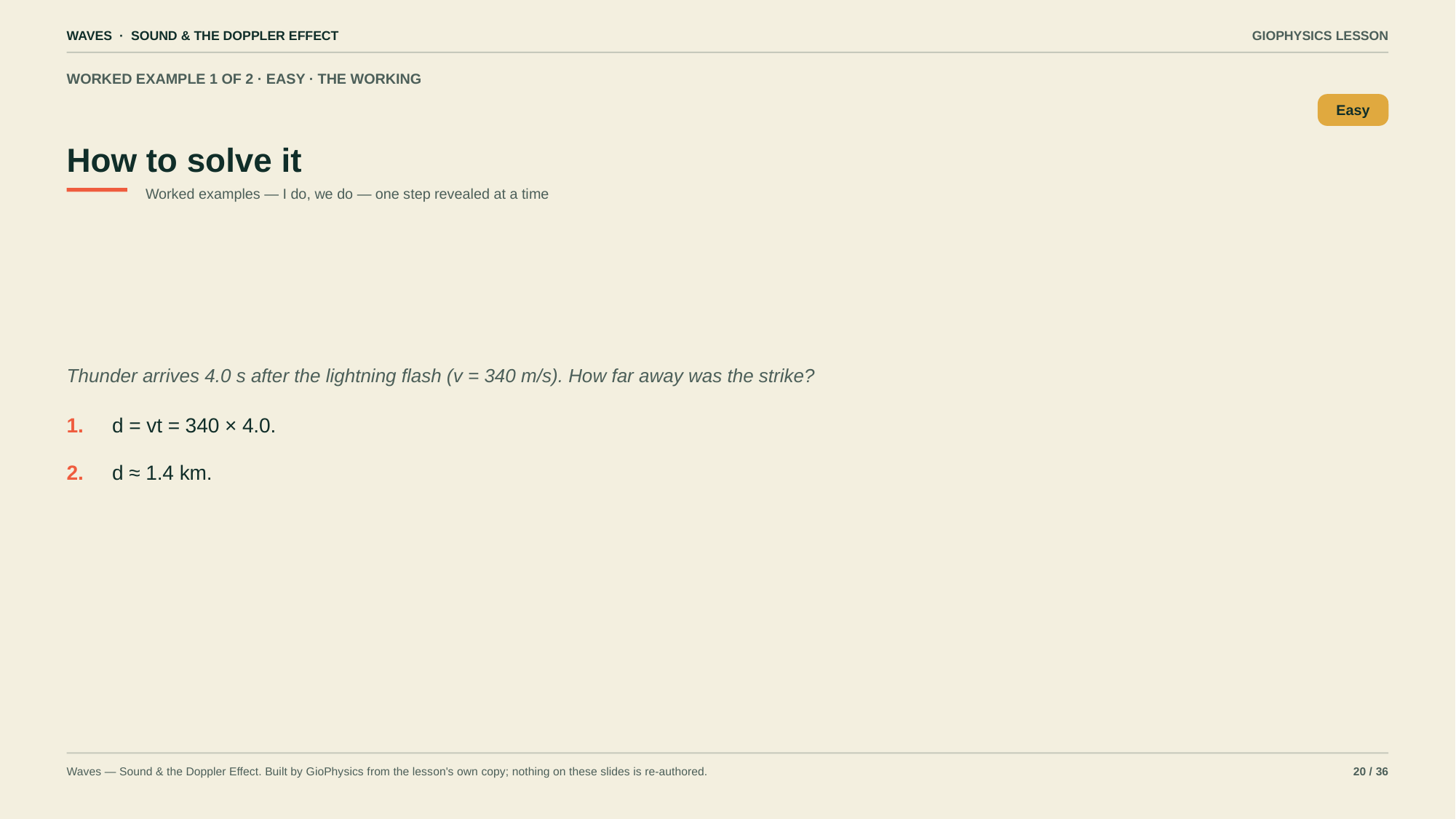

WAVES  ·  SOUND & THE DOPPLER EFFECT
GIOPHYSICS LESSON

WORKED EXAMPLE 1 OF 2 · EASY · THE WORKING
How to solve it

Easy
Worked examples — I do, we do — one step revealed at a time

Thunder arrives 4.0 s after the lightning flash (v = 340 m/s). How far away was the strike?
1.
d = vt = 340 × 4.0.
2.
d ≈ 1.4 km.

Waves — Sound & the Doppler Effect. Built by GioPhysics from the lesson's own copy; nothing on these slides is re-authored.
20 / 36